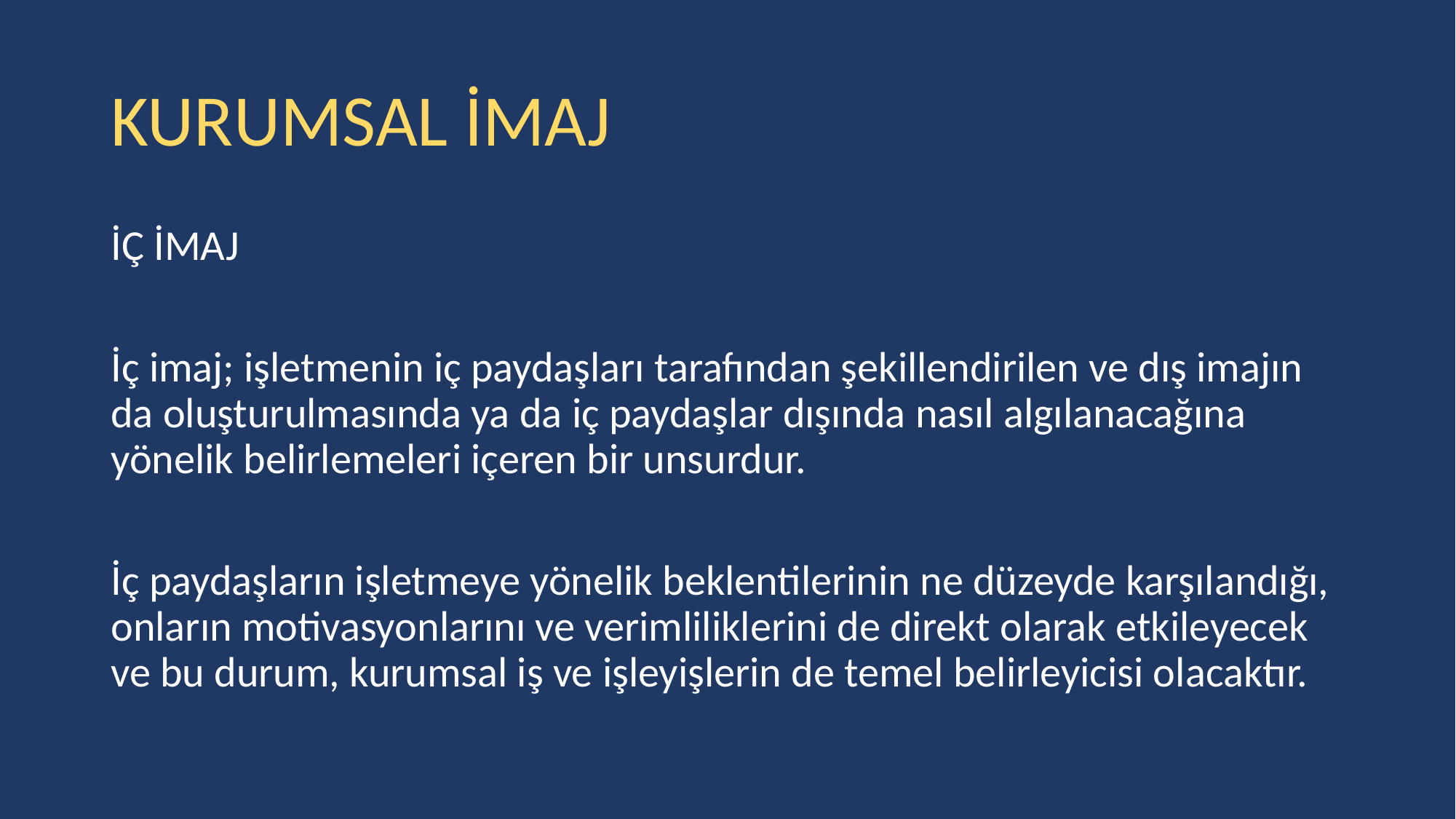

# KURUMSAL İMAJ
İÇ İMAJ

İç imaj; işletmenin iç paydaşları tarafından şekillendirilen ve dış imajın da oluşturulmasında ya da iç paydaşlar dışında nasıl algılanacağına yönelik belirlemeleri içeren bir unsurdur.

İç paydaşların işletmeye yönelik beklentilerinin ne düzeyde karşılandığı, onların motivasyonlarını ve verimliliklerini de direkt olarak etkileyecek ve bu durum, kurumsal iş ve işleyişlerin de temel belirleyicisi olacaktır.